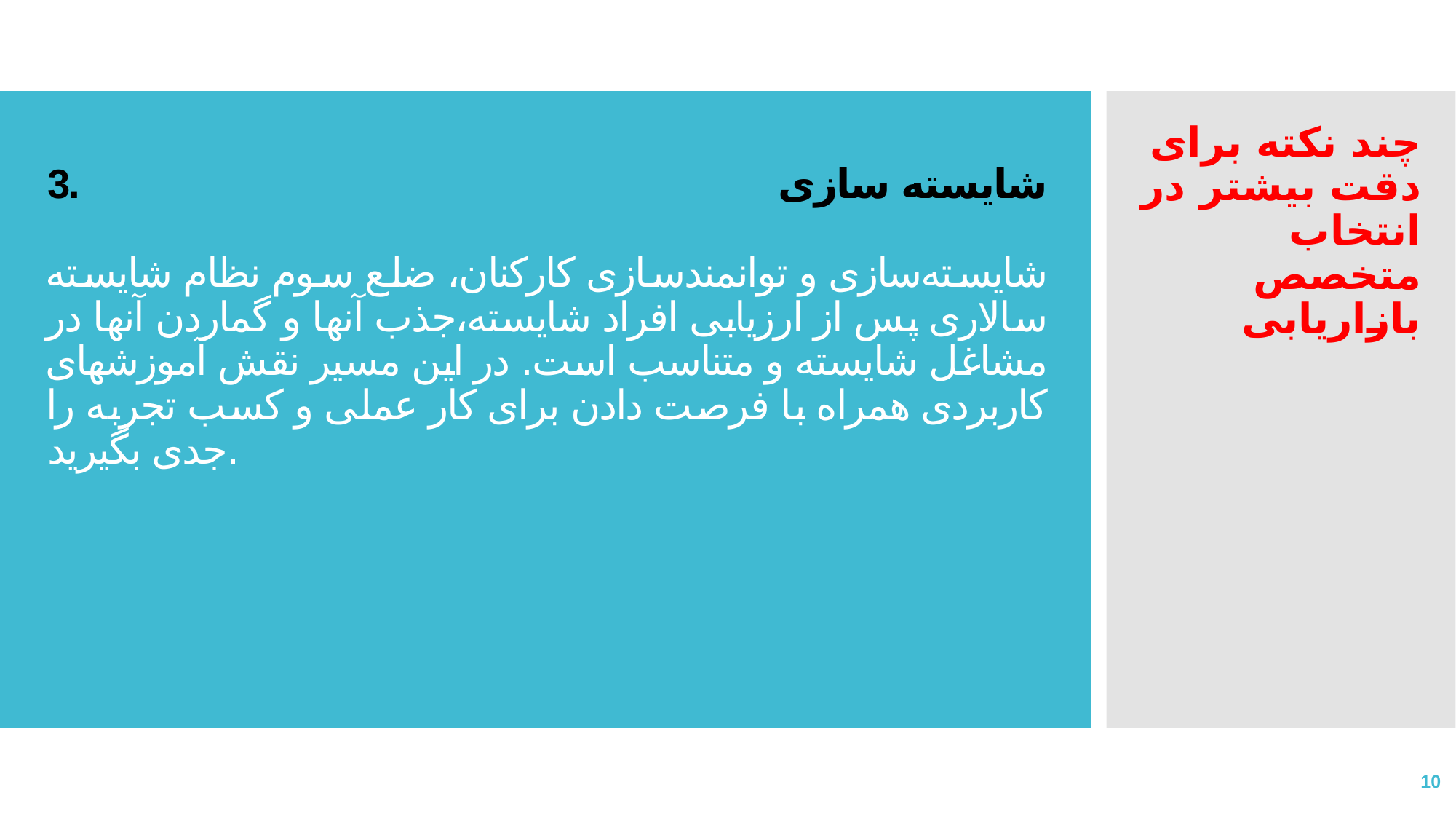

# 3. شایسته سازی شایسته‌سازی و توانمندسازی کارکنان، ضلع سوم نظام شایسته سالاری پس از ارزیابی افراد شایسته،جذب آنها و گماردن آنها در مشاغل شایسته و متناسب است. در این مسیر نقش آموزشهای کاربردی همراه با فرصت دادن برای کار عملی و کسب تجربه را جدی بگیرید.
چند نکته برای دقت بیشتر در انتخاب متخصص بازاریابی

10